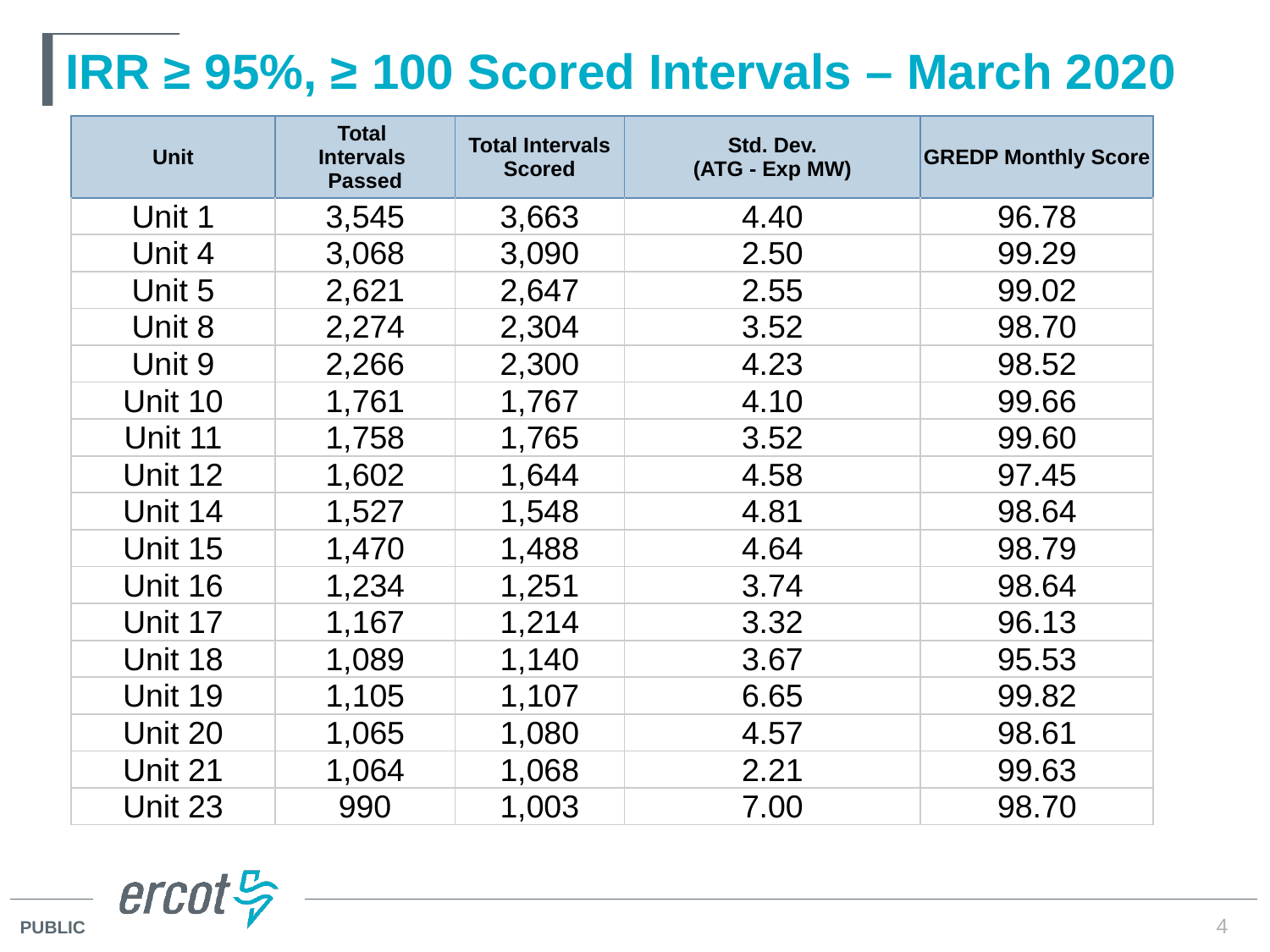

# IRR ≥ 95%, ≥ 100 Scored Intervals – March 2020
| Unit | Total Intervals Passed | Total Intervals Scored | Std. Dev. (ATG - Exp MW) | GREDP Monthly Score |
| --- | --- | --- | --- | --- |
| Unit 1 | 3,545 | 3,663 | 4.40 | 96.78 |
| Unit 4 | 3,068 | 3,090 | 2.50 | 99.29 |
| Unit 5 | 2,621 | 2,647 | 2.55 | 99.02 |
| Unit 8 | 2,274 | 2,304 | 3.52 | 98.70 |
| Unit 9 | 2,266 | 2,300 | 4.23 | 98.52 |
| Unit 10 | 1,761 | 1,767 | 4.10 | 99.66 |
| Unit 11 | 1,758 | 1,765 | 3.52 | 99.60 |
| Unit 12 | 1,602 | 1,644 | 4.58 | 97.45 |
| Unit 14 | 1,527 | 1,548 | 4.81 | 98.64 |
| Unit 15 | 1,470 | 1,488 | 4.64 | 98.79 |
| Unit 16 | 1,234 | 1,251 | 3.74 | 98.64 |
| Unit 17 | 1,167 | 1,214 | 3.32 | 96.13 |
| Unit 18 | 1,089 | 1,140 | 3.67 | 95.53 |
| Unit 19 | 1,105 | 1,107 | 6.65 | 99.82 |
| Unit 20 | 1,065 | 1,080 | 4.57 | 98.61 |
| Unit 21 | 1,064 | 1,068 | 2.21 | 99.63 |
| Unit 23 | 990 | 1,003 | 7.00 | 98.70 |
4